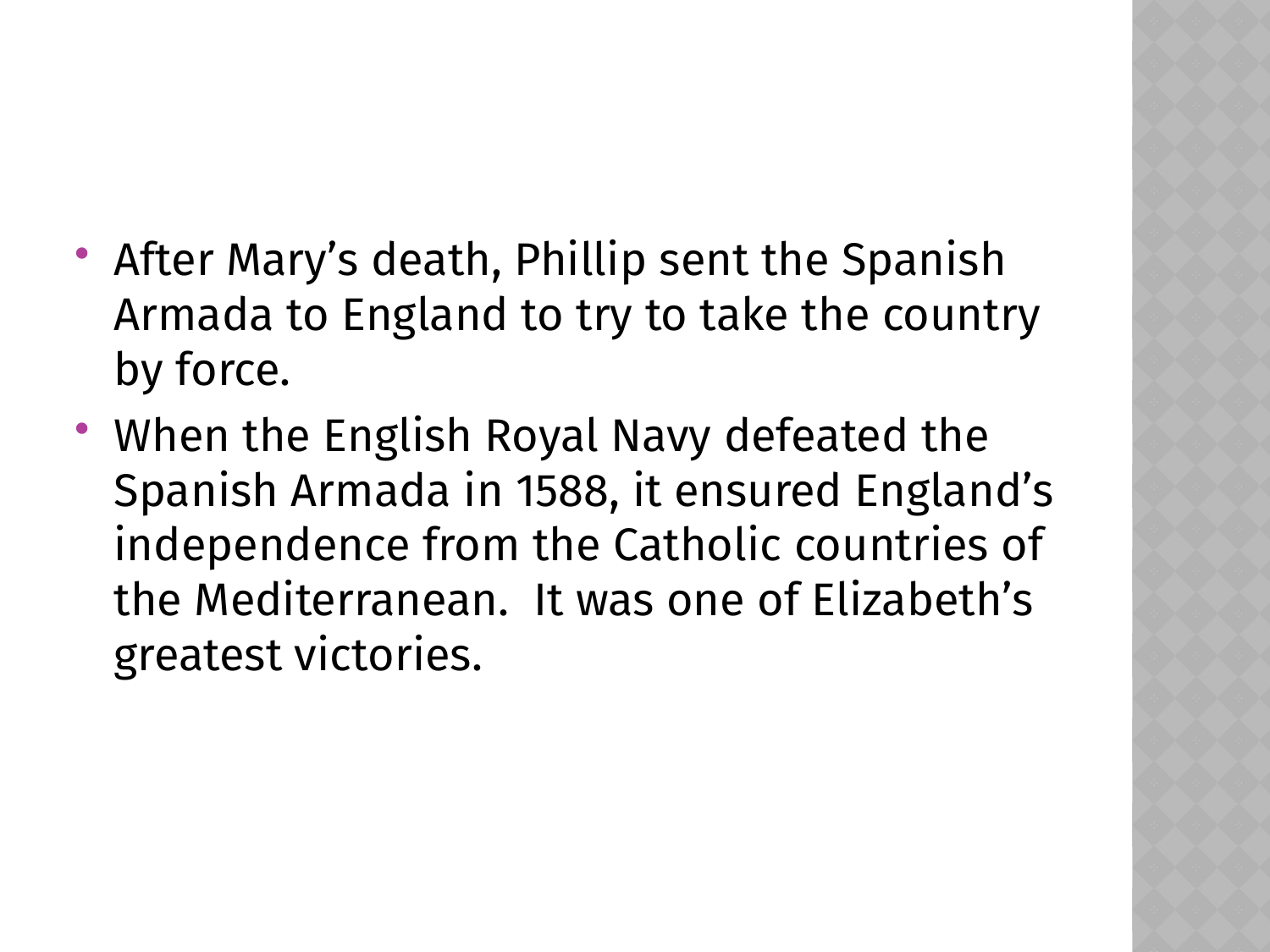

After Mary’s death, Phillip sent the Spanish Armada to England to try to take the country by force.
When the English Royal Navy defeated the Spanish Armada in 1588, it ensured England’s independence from the Catholic countries of the Mediterranean.  It was one of Elizabeth’s greatest victories.